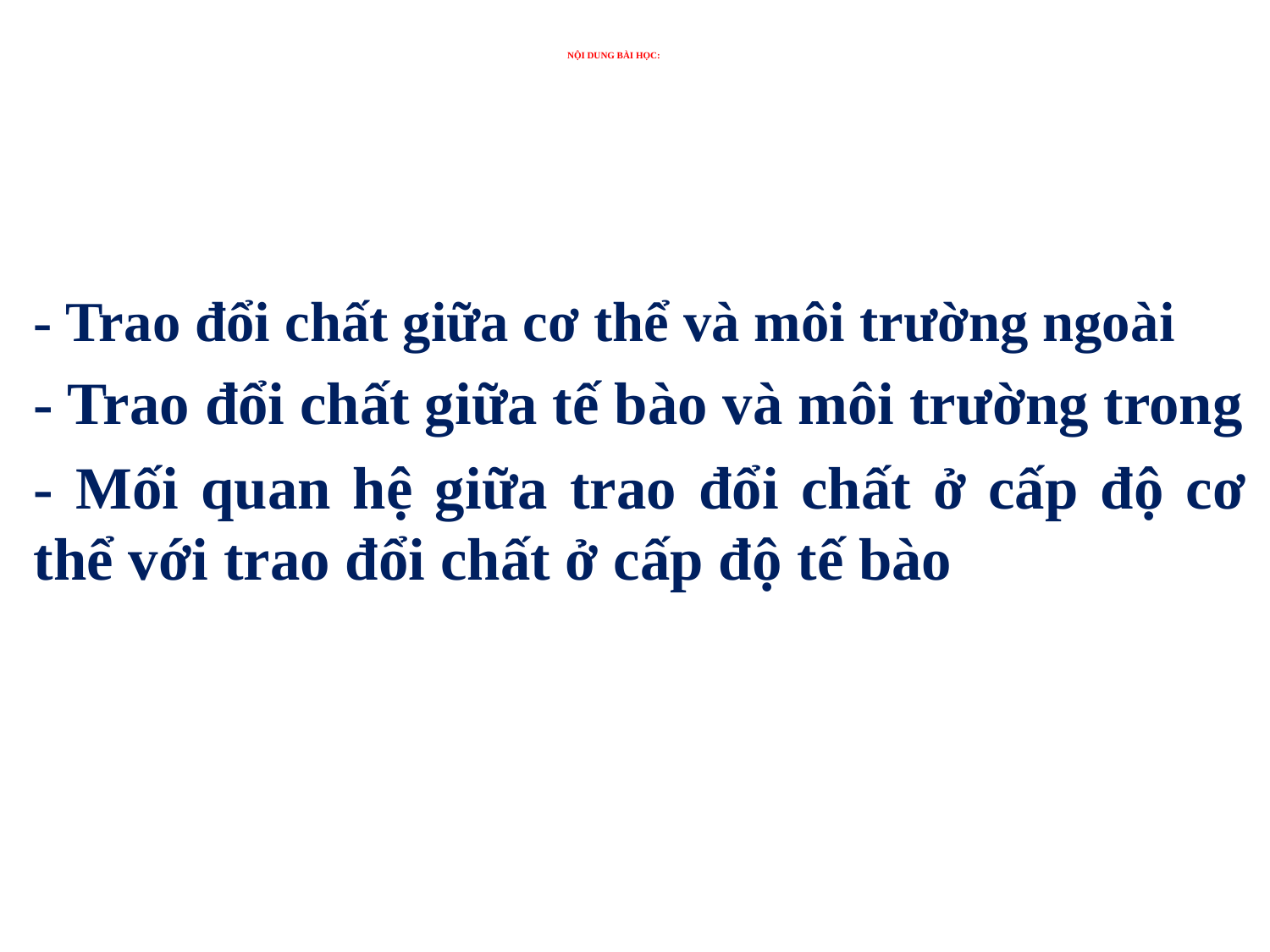

# NỘI DUNG BÀI HỌC:
- Trao đổi chất giữa cơ thể và môi trường ngoài
- Trao đổi chất giữa tế bào và môi trường trong
- Mối quan hệ giữa trao đổi chất ở cấp độ cơ thể với trao đổi chất ở cấp độ tế bào